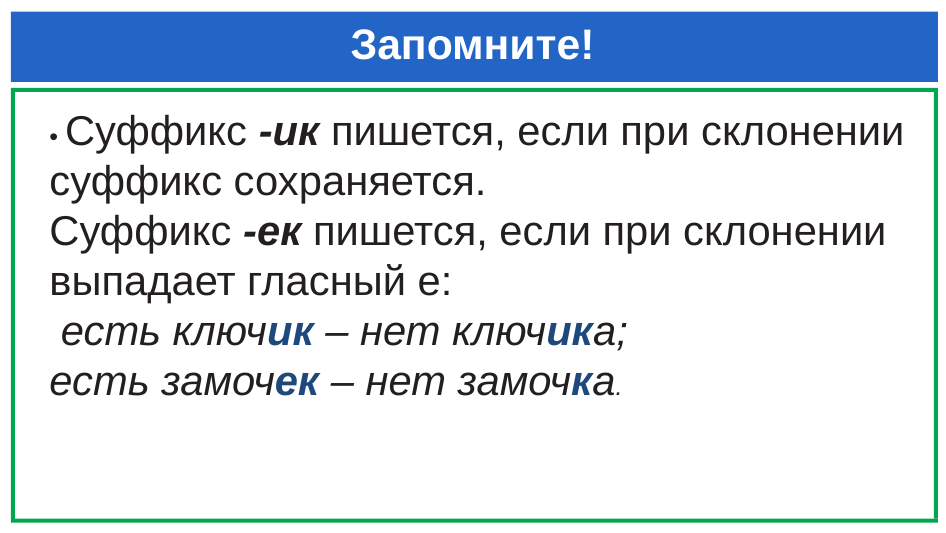

# Запомните!
• Суффикс -ик пишется, если при склонении суффикс сохраняется.
Суффикс -ек пишется, если при склонении выпадает гласный е:
 есть ключик – нет ключика;
есть замочек – нет замочка.